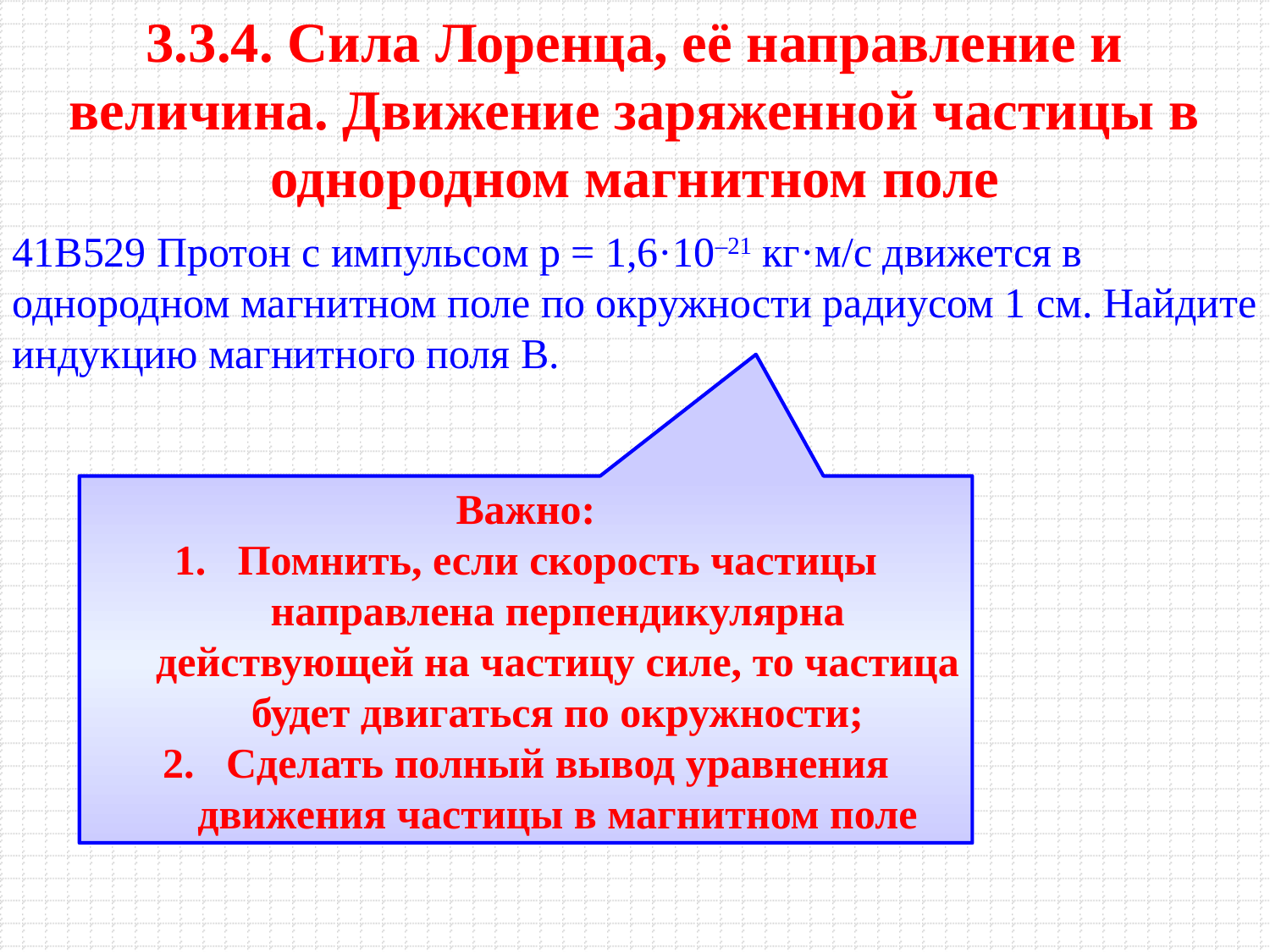

3.3.4. Сила Лоренца, её направление и величина. Движение заряженной частицы в однородном магнитном поле
41B529 Протон с импульсом р = 1,6·10–21 кг·м/с движется в однородном магнитном поле по окружности радиусом 1 см. Найдите индукцию магнитного поля В.
Важно:
Помнить, если скорость частицы направлена перпендикулярна действующей на частицу силе, то частица будет двигаться по окружности;
Сделать полный вывод уравнения движения частицы в магнитном поле